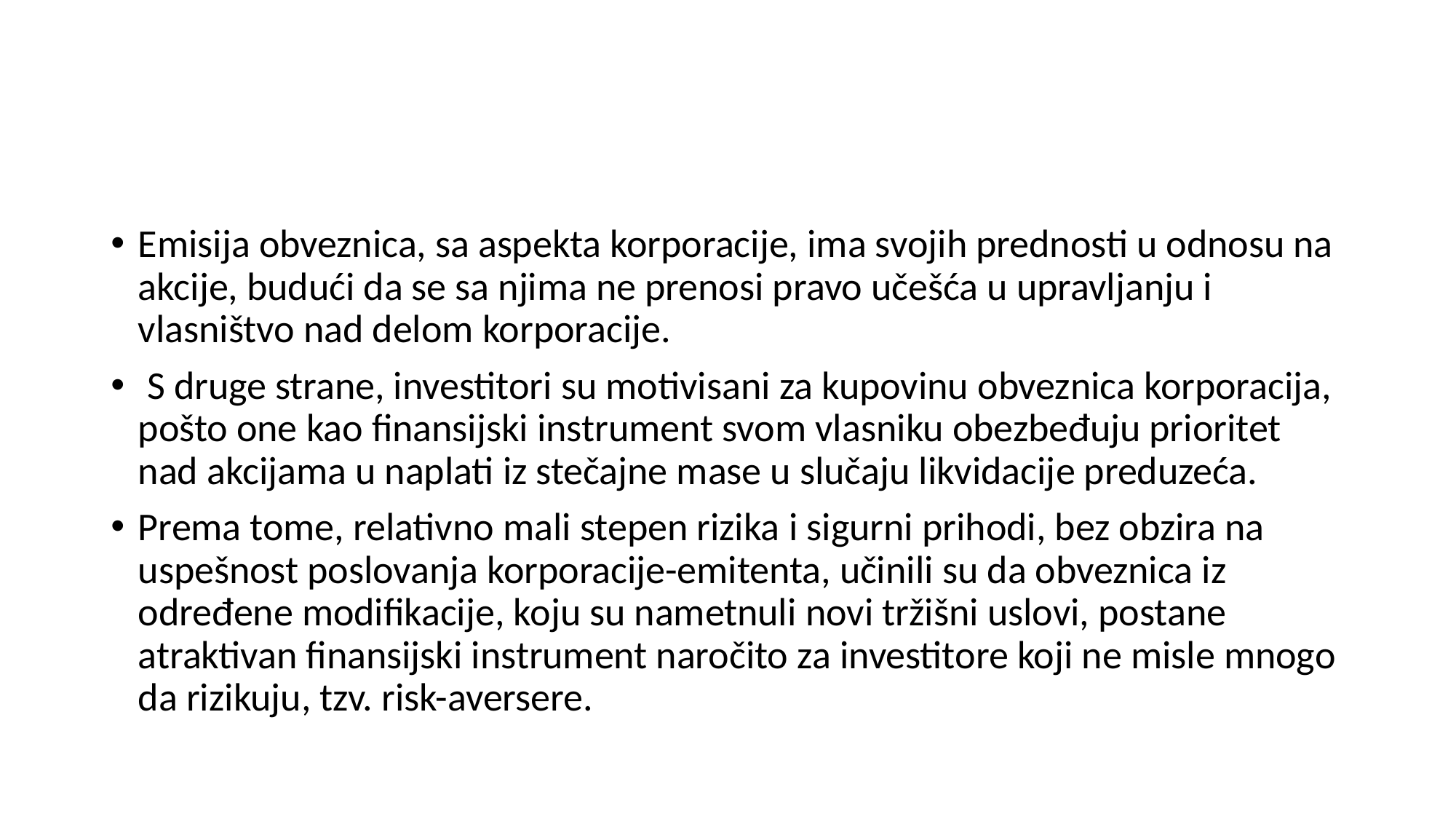

#
Emisija obveznica, sa aspekta korporacije, ima svojih prednosti u odnosu na akcije, budući da se sa njima ne prenosi pravo učešća u upravljanju i vlasništvo nad delom korporacije.
 S druge strane, investitori su motivisani za kupovinu obveznica korporacija, pošto one kao finansijski instrument svom vlasniku obezbeđuju prioritet nad akcijama u naplati iz stečajne mase u slučaju likvidacije preduzeća.
Prema tome, relativno mali stepen rizika i sigurni prihodi, bez obzira na uspešnost poslovanja korporacije-emitenta, učinili su da obveznica iz određene modifikacije, koju su nametnuli novi tržišni uslovi, postane atraktivan finansijski instrument naročito za investitore koji ne misle mnogo da rizikuju, tzv. risk-aversere.